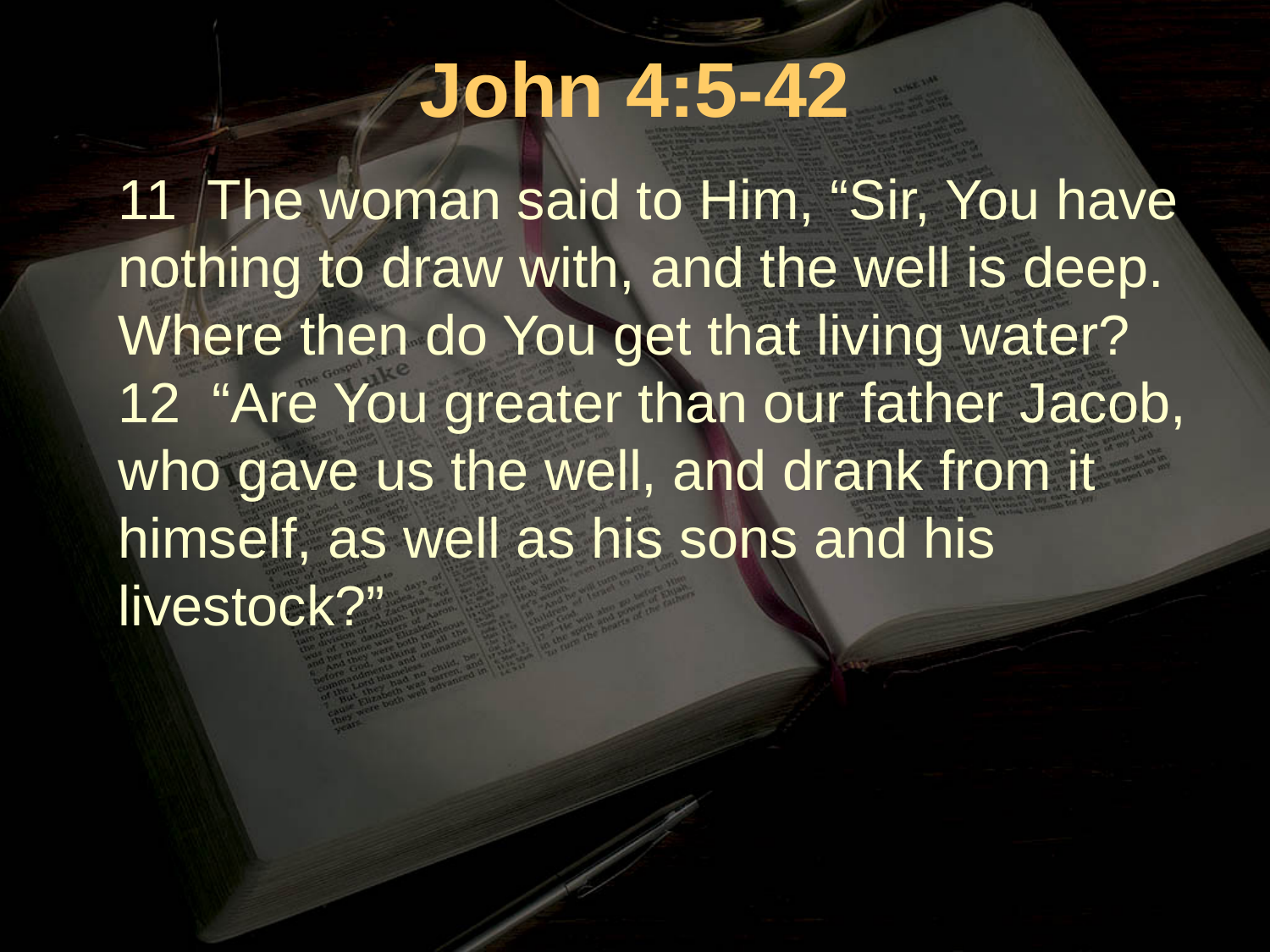

John 4:5-42
11  The woman said to Him, “Sir, You have nothing to draw with, and the well is deep. Where then do You get that living water?
12  “Are You greater than our father Jacob, who gave us the well, and drank from it himself, as well as his sons and his livestock?”